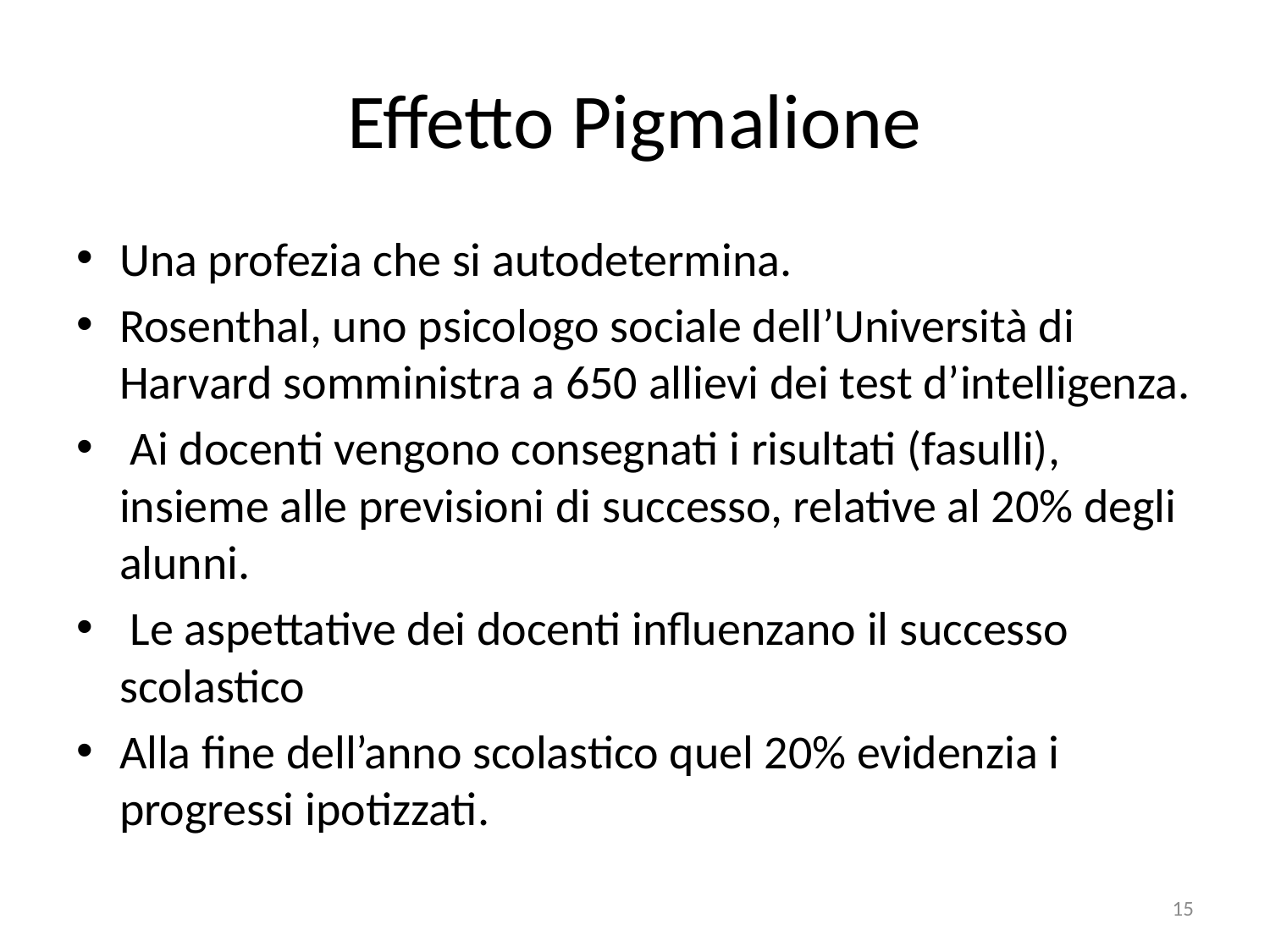

# Effetto Pigmalione
Una profezia che si autodetermina.
Rosenthal, uno psicologo sociale dell’Università di Harvard somministra a 650 allievi dei test d’intelligenza.
 Ai docenti vengono consegnati i risultati (fasulli), insieme alle previsioni di successo, relative al 20% degli alunni.
 Le aspettative dei docenti influenzano il successo scolastico
Alla fine dell’anno scolastico quel 20% evidenzia i progressi ipotizzati.

15